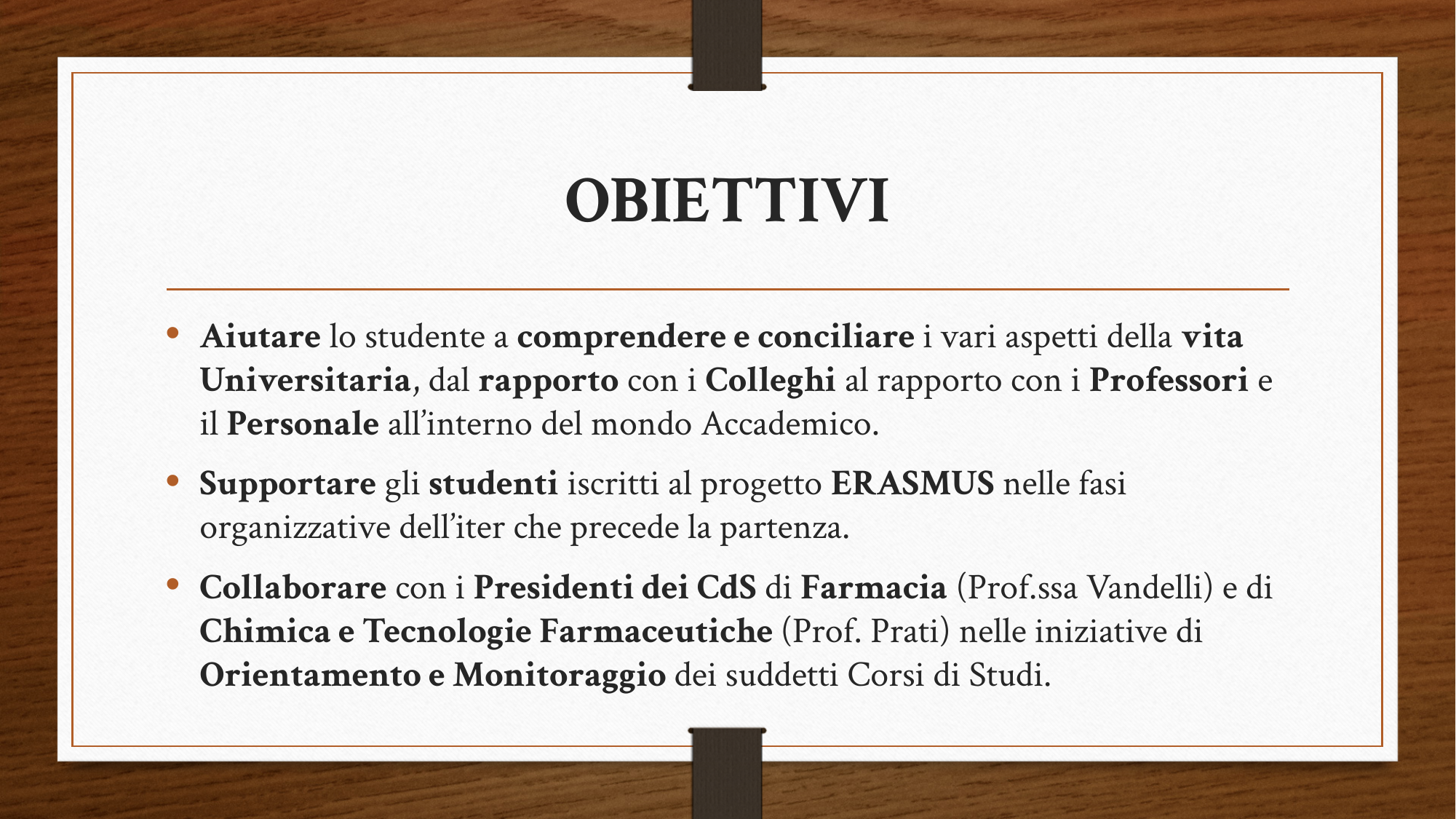

# OBIETTIVI
Aiutare lo studente a comprendere e conciliare i vari aspetti della vita Universitaria, dal rapporto con i Colleghi al rapporto con i Professori e il Personale all’interno del mondo Accademico.
Supportare gli studenti iscritti al progetto ERASMUS nelle fasi organizzative dell’iter che precede la partenza.
Collaborare con i Presidenti dei CdS di Farmacia (Prof.ssa Vandelli) e di Chimica e Tecnologie Farmaceutiche (Prof. Prati) nelle iniziative di Orientamento e Monitoraggio dei suddetti Corsi di Studi.